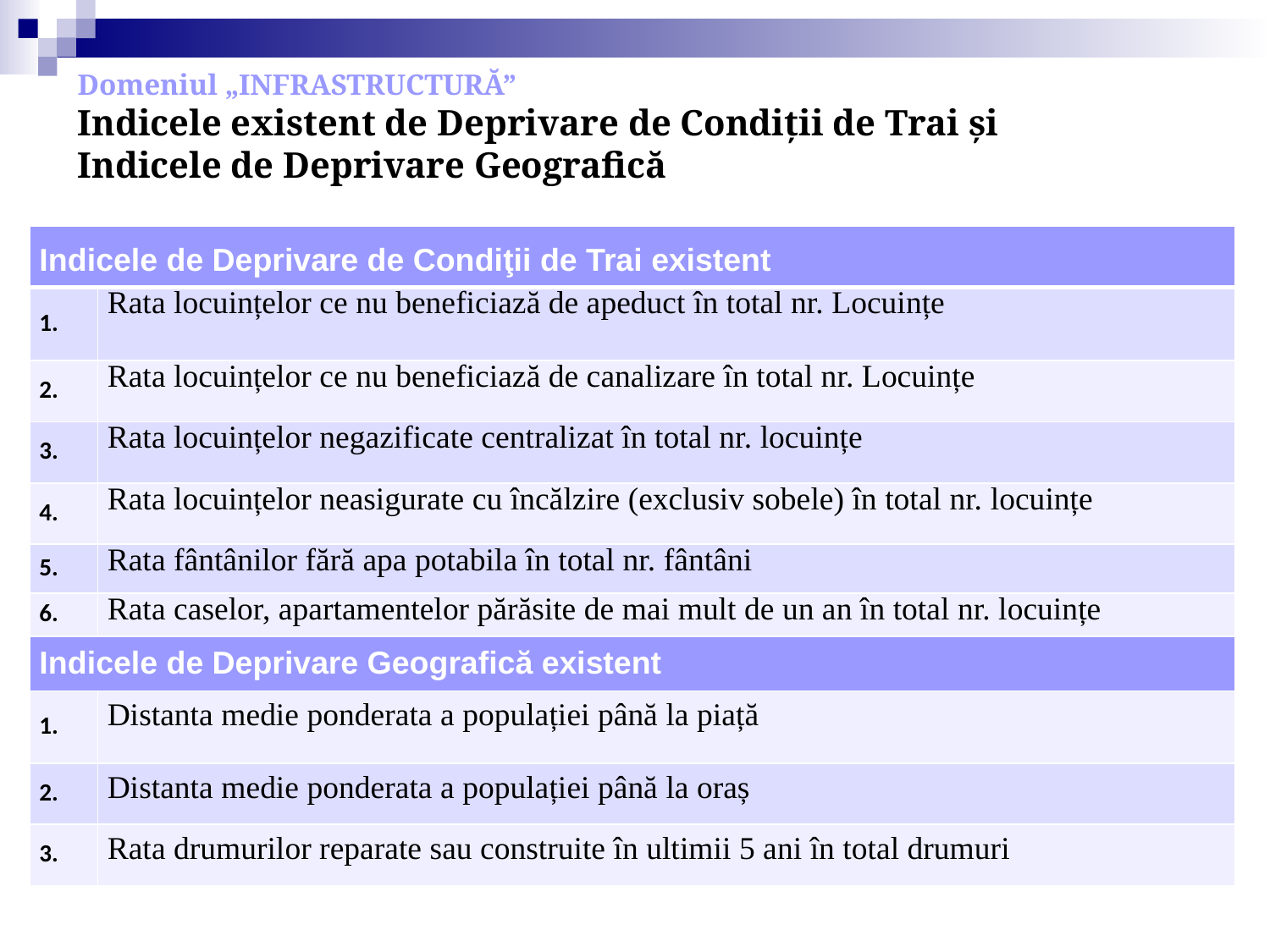

# Domeniul „INFRASTRUCTURĂ” Indicele existent de Deprivare de Condiţii de Trai şi Indicele de Deprivare Geografică
| Indicele de Deprivare de Condiţii de Trai existent |  |
| --- | --- |
|  | Rata locuințelor ce nu beneficiază de apeduct în total nr. Locuințe |
| 2. | Rata locuințelor ce nu beneficiază de canalizare în total nr. Locuințe |
| 3. | Rata locuințelor negazificate centralizat în total nr. locuințe |
| 4. | Rata locuințelor neasigurate cu încălzire (exclusiv sobele) în total nr. locuințe |
| 5. | Rata fântânilor fără apa potabila în total nr. fântâni |
| 6. | Rata caselor, apartamentelor părăsite de mai mult de un an în total nr. locuințe |
| Indicele de Deprivare Geografică existent |  |
| 1. | Distanta medie ponderata a populației până la piață |
| 2. | Distanta medie ponderata a populației până la oraș |
| 3. | Rata drumurilor reparate sau construite în ultimii 5 ani în total drumuri |